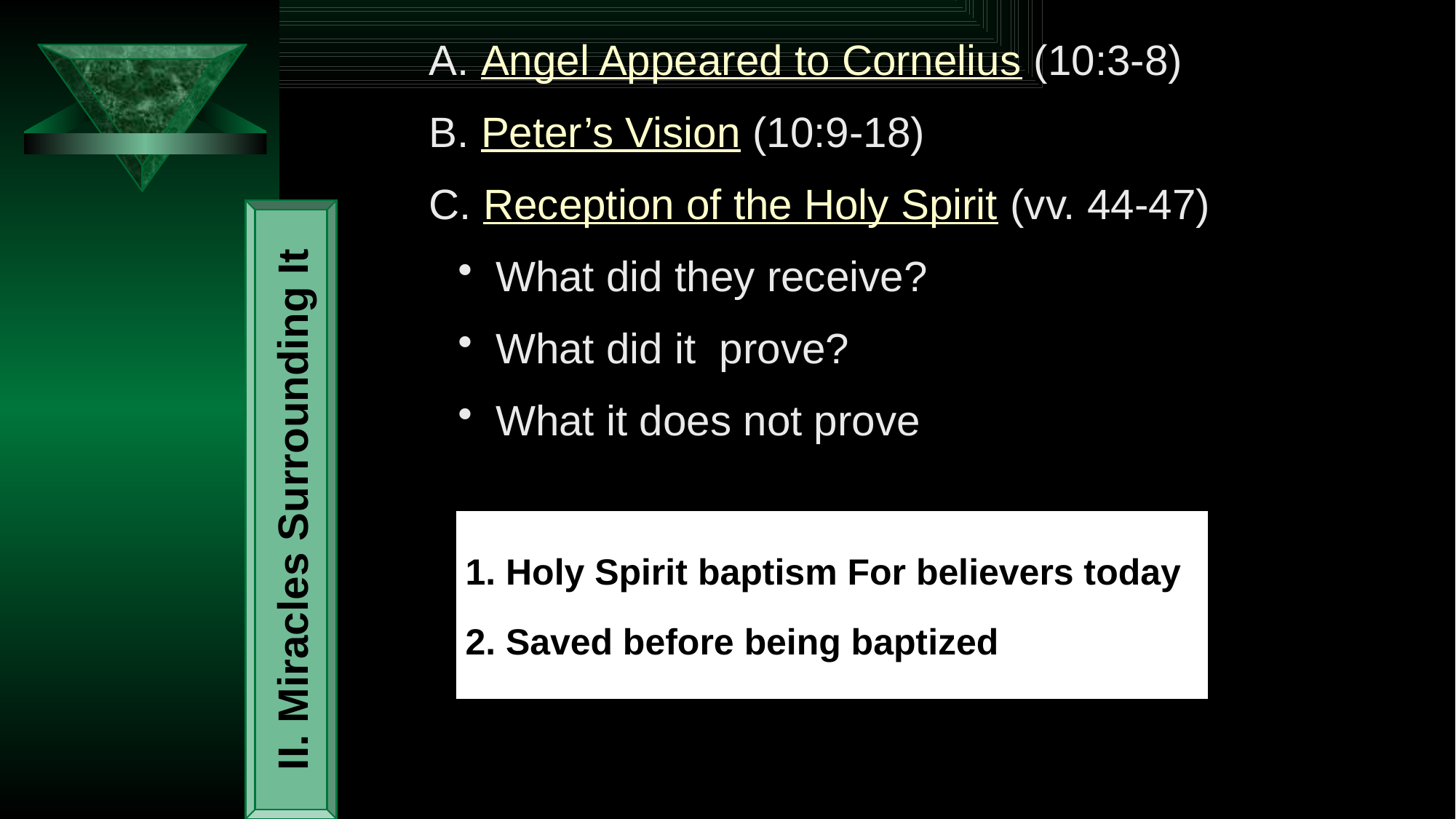

A. Angel Appeared to Cornelius (10:3-8)
B. Peter’s Vision (10:9-18)
C. Reception of the Holy Spirit (vv. 44-47)
 What did they receive?
 What did it  prove?
 What it does not prove
II. Miracles Surrounding It
1. Holy Spirit baptism For believers today
2. Saved before being baptized